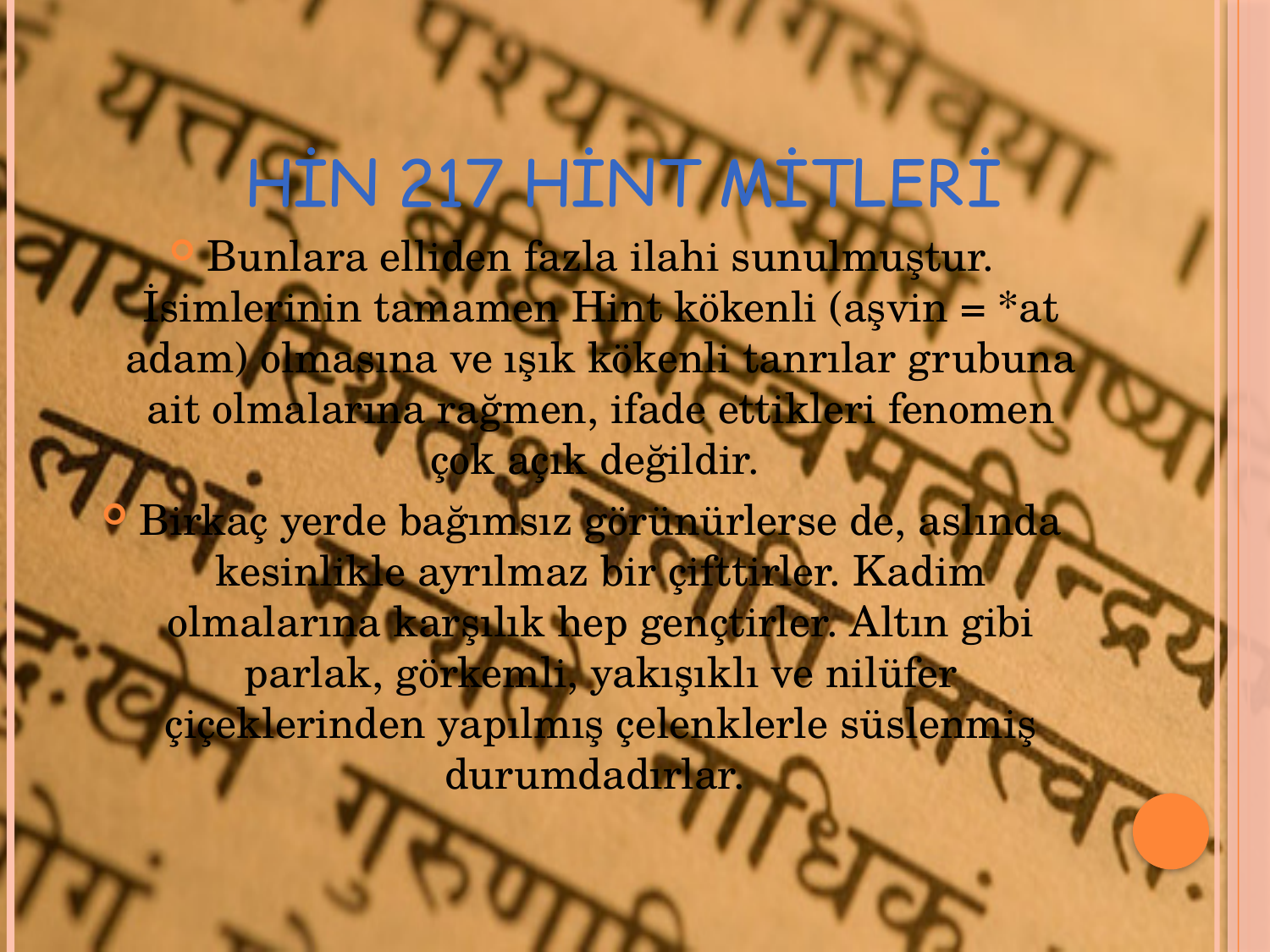

# HİN 217 hint mitleri

Bunlara elliden fazla ilahi sunulmuştur. İsimlerinin tamamen Hint kökenli (aşvin = *at adam) olmasına ve ışık kökenli tanrılar grubuna ait olmalarına rağmen, ifade ettikleri fenomen çok açık değildir.
Birkaç yerde bağımsız görünürlerse de, aslında kesinlikle ayrılmaz bir çifttirler. Kadim olmalarına karşılık hep gençtirler. Altın gibi parlak, görkemli, yakışıklı ve nilüfer çiçeklerinden yapılmış çelenklerle süslenmiş durumdadırlar.